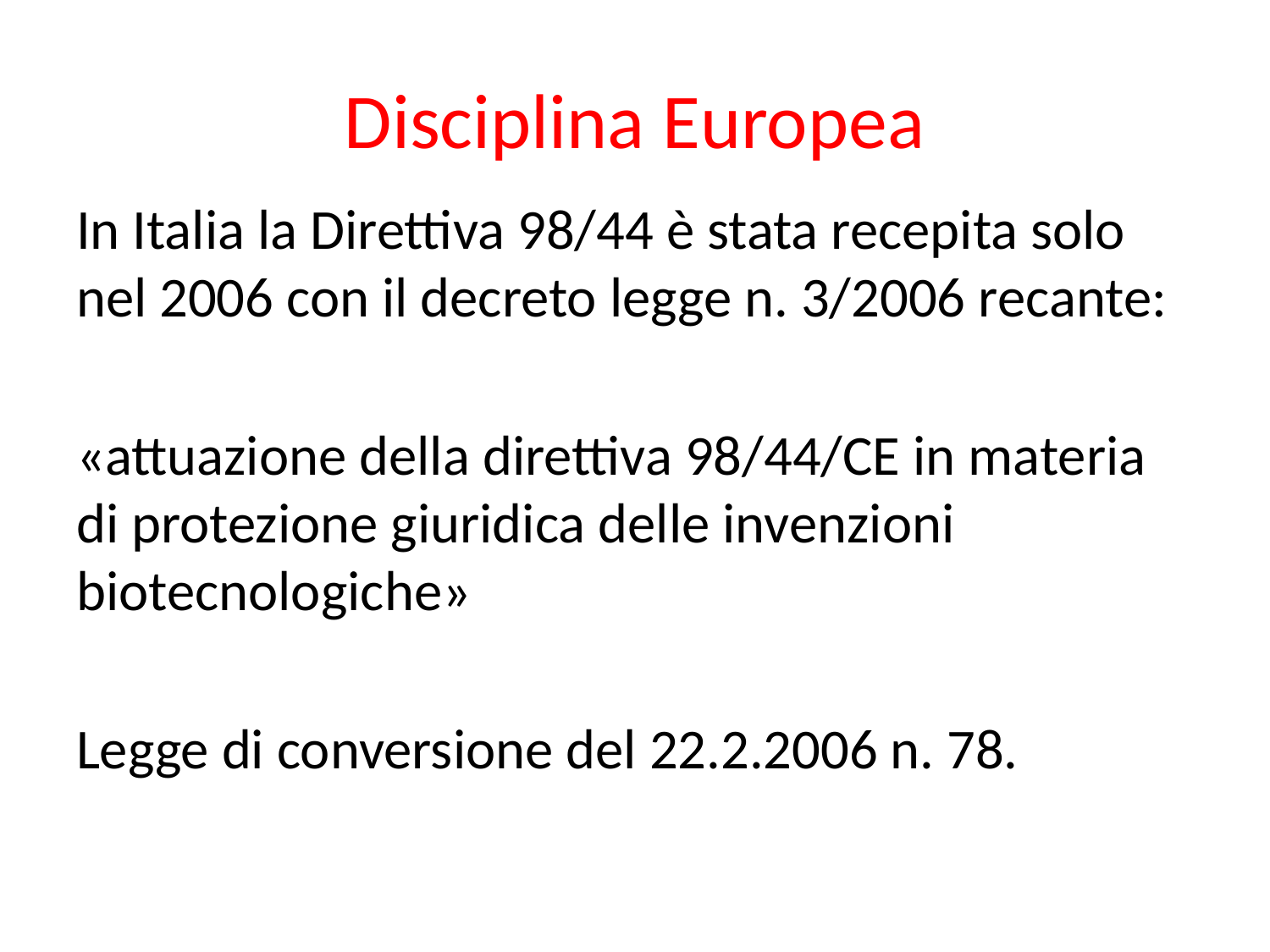

# Disciplina Europea
In Italia la Direttiva 98/44 è stata recepita solo nel 2006 con il decreto legge n. 3/2006 recante:

«attuazione della direttiva 98/44/CE in materia di protezione giuridica delle invenzioni biotecnologiche»

Legge di conversione del 22.2.2006 n. 78.